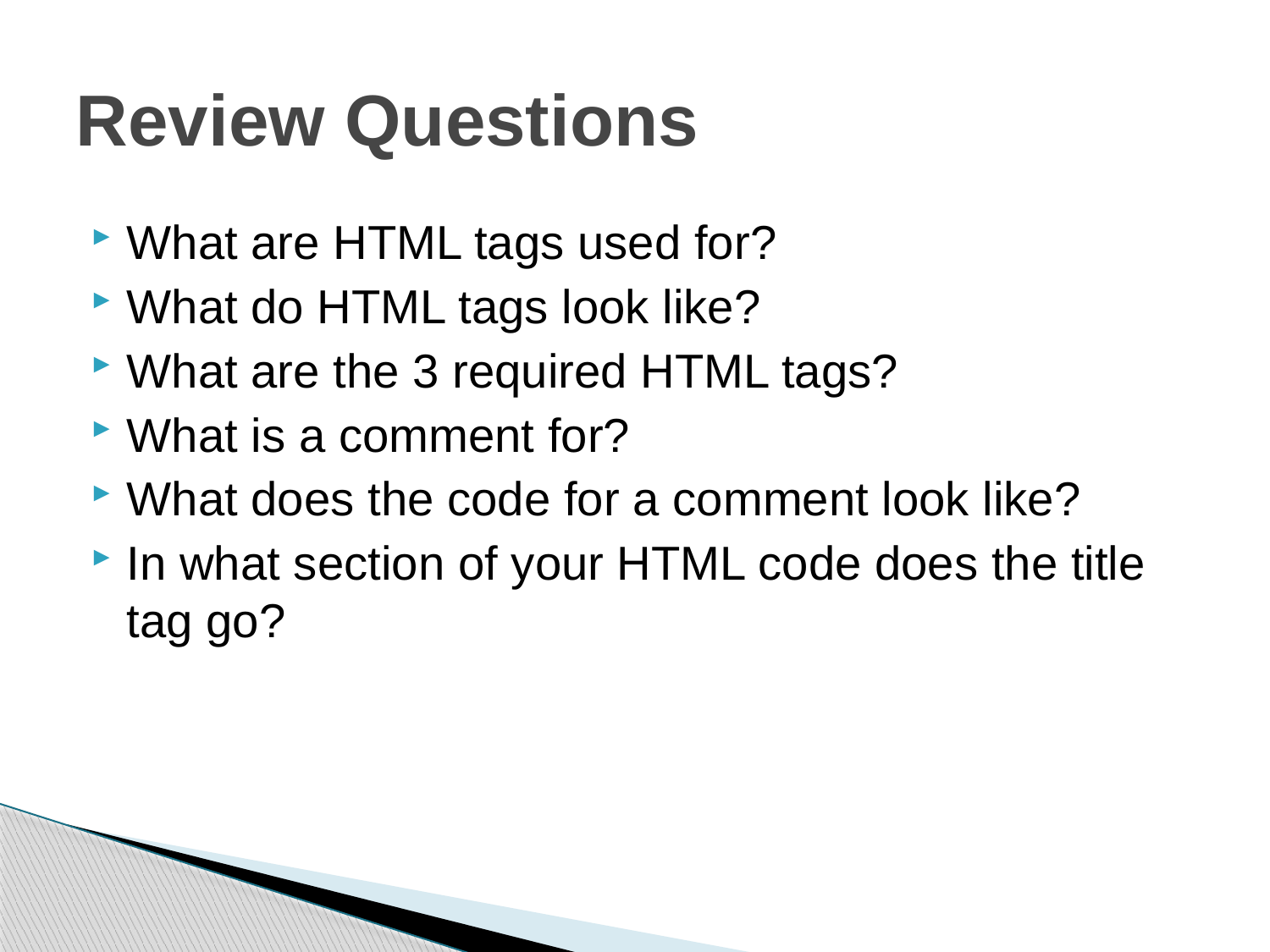

# Review Questions
What are HTML tags used for?
What do HTML tags look like?
What are the 3 required HTML tags?
What is a comment for?
What does the code for a comment look like?
In what section of your HTML code does the title tag go?